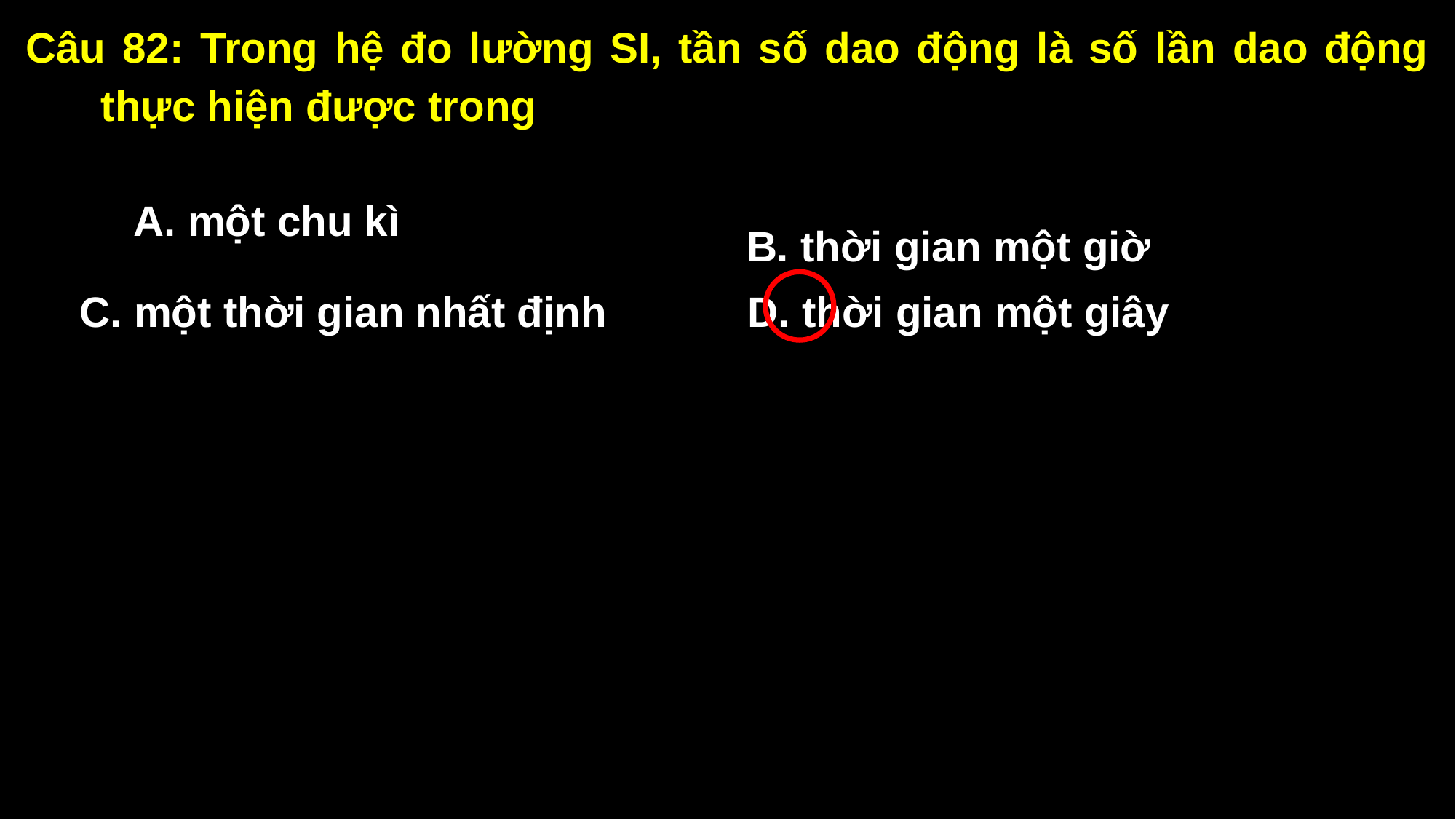

Câu 82: Trong hệ đo lường SI, tần số dao động là số lần dao động thực hiện được trong

A. một chu kì
B. thời gian một giờ

C. một thời gian nhất định
D. thời gian một giây